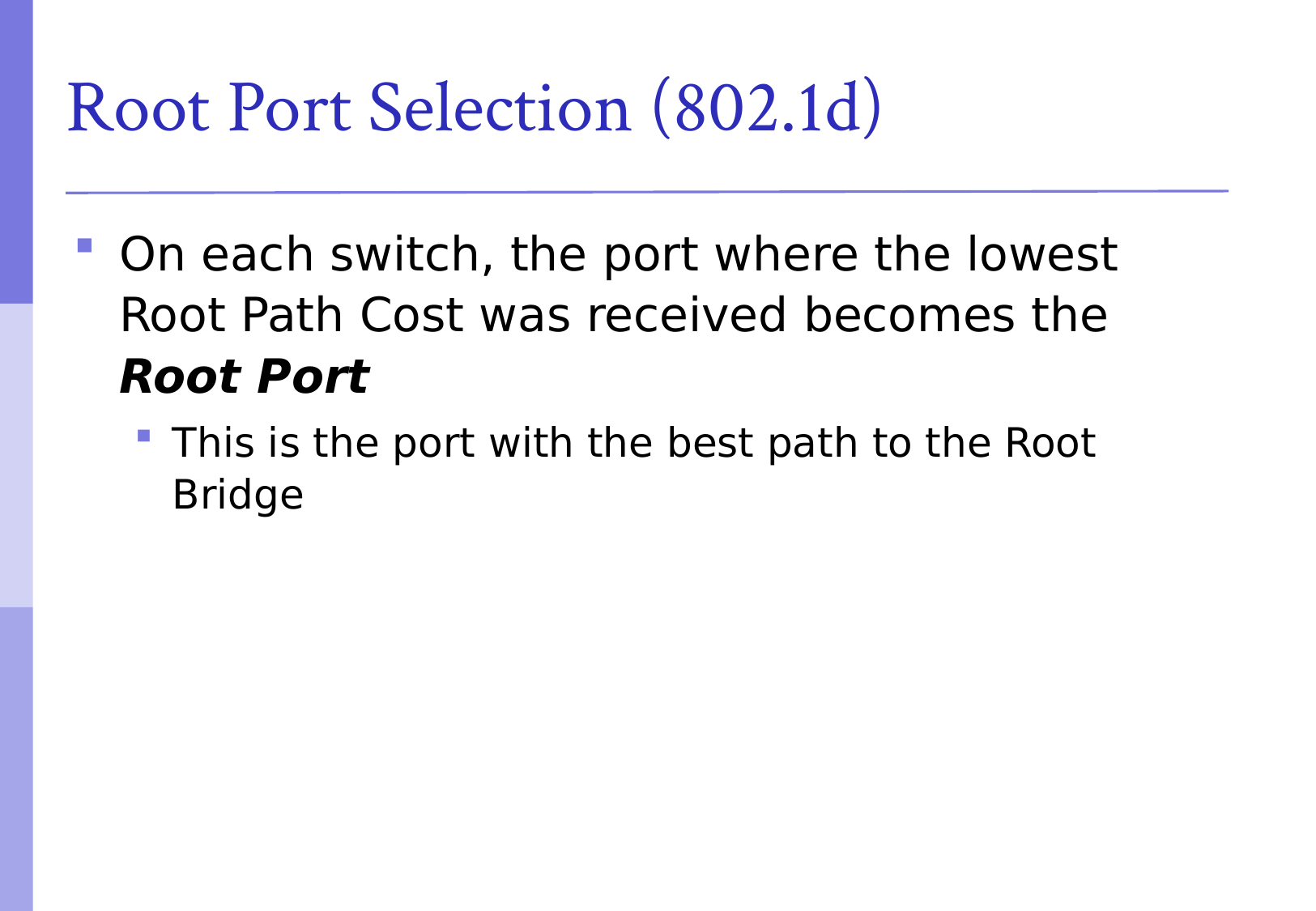

# Root Port Selection (802.1d)
On each switch, the port where the lowest Root Path Cost was received becomes the Root Port
This is the port with the best path to the Root Bridge